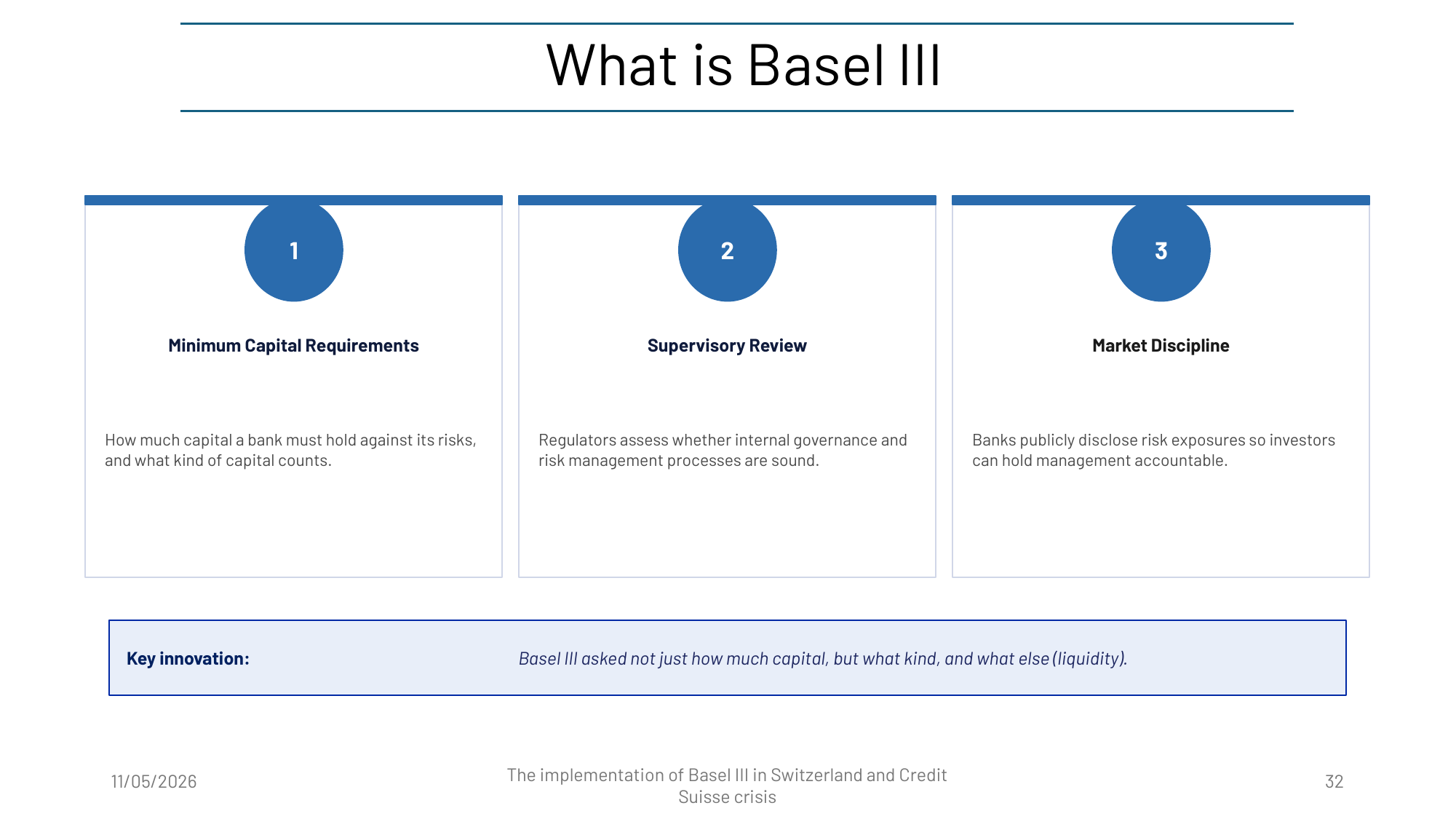

# What is Basel III

1

2

3
Minimum Capital Requirements
Supervisory Review
Market Discipline

How much capital a bank must hold against its risks, and what kind of capital counts.

Regulators assess whether internal governance and risk management processes are sound.

Banks publicly disclose risk exposures so investors can hold management accountable.

Key innovation:
Basel III asked not just how much capital, but what kind, and what else (liquidity).
11/05/2026
32
The implementation of Basel III in Switzerland and Credit Suisse crisis